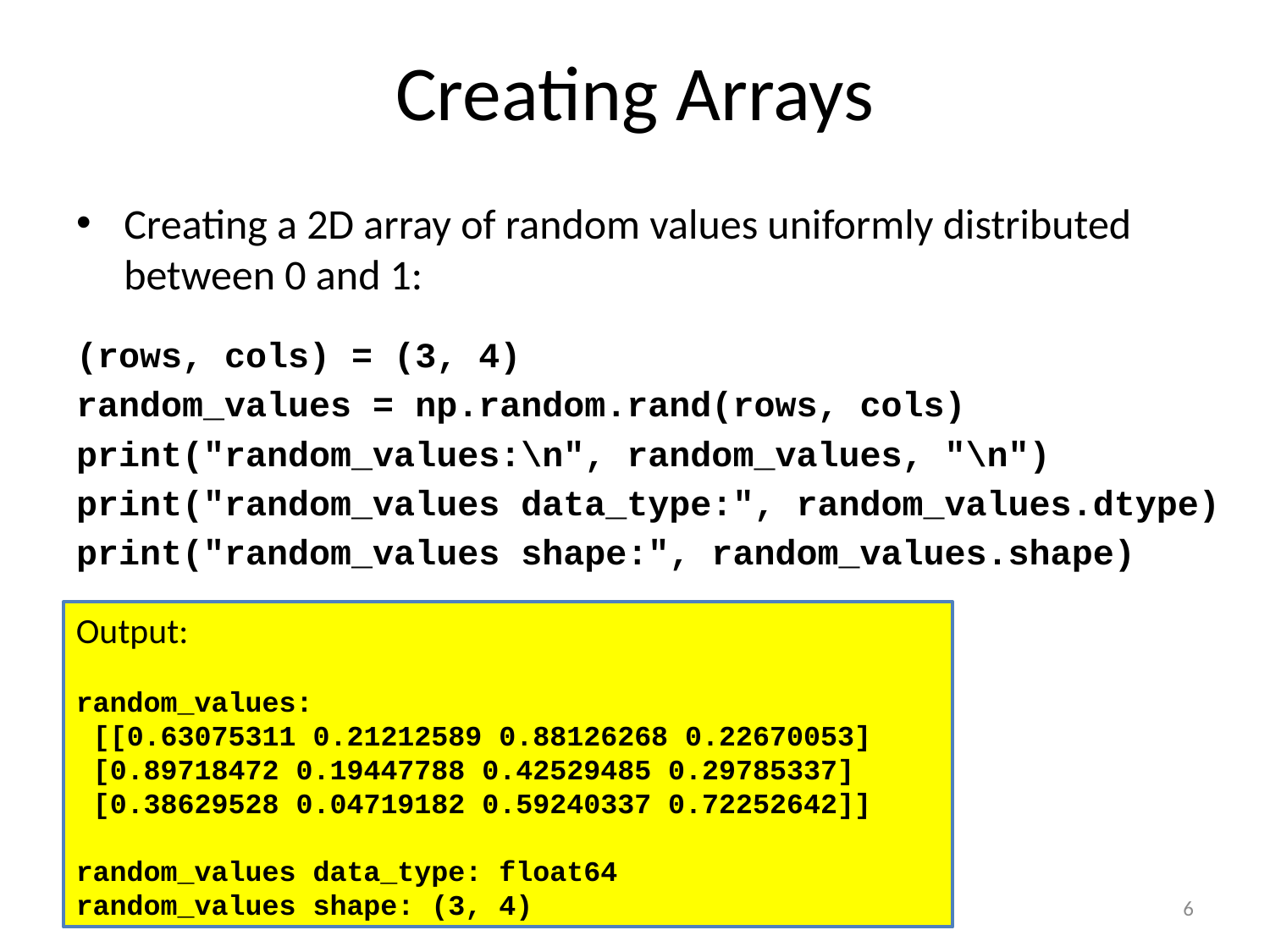

# Creating Arrays
Creating a 2D array of random values uniformly distributed between 0 and 1:

(rows, cols) = (3, 4)
random_values = np.random.rand(rows, cols)
print("random_values:\n", random_values, "\n")
print("random_values data_type:", random_values.dtype)
print("random_values shape:", random_values.shape)
Output:

random_values:
 [[0.63075311 0.21212589 0.88126268 0.22670053]
 [0.89718472 0.19447788 0.42529485 0.29785337]
 [0.38629528 0.04719182 0.59240337 0.72252642]]

random_values data_type: float64
random_values shape: (3, 4)
6